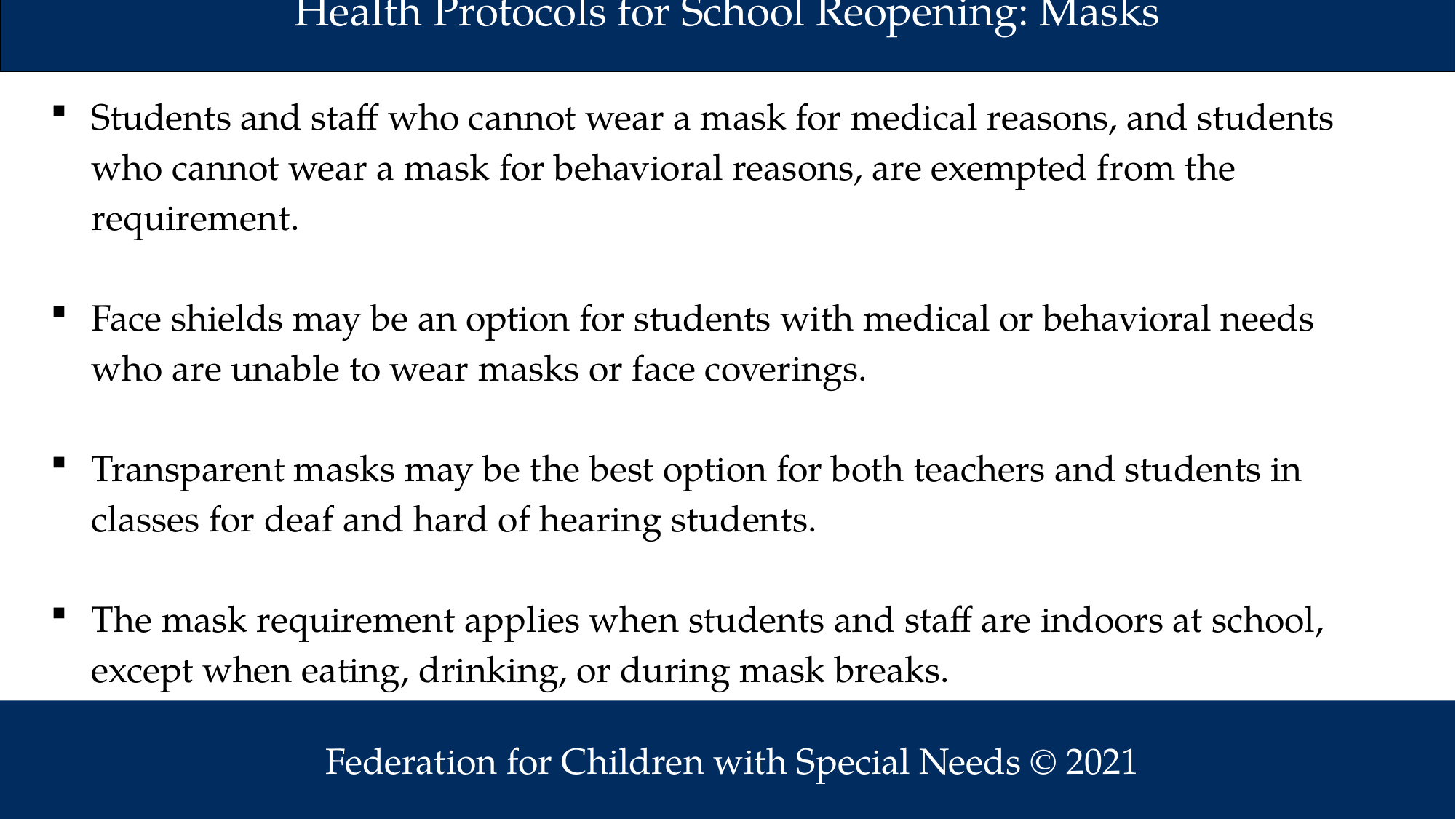

| Health Protocols for School Reopening: Masks |
| --- |
Students and staff who cannot wear a mask for medical reasons, and students who cannot wear a mask for behavioral reasons, are exempted from the requirement.

Face shields may be an option for students with medical or behavioral needs who are unable to wear masks or face coverings.

Transparent masks may be the best option for both teachers and students in classes for deaf and hard of hearing students.

The mask requirement applies when students and staff are indoors at school, except when eating, drinking, or during mask breaks.

 Federation for Children with Special Needs © 2021